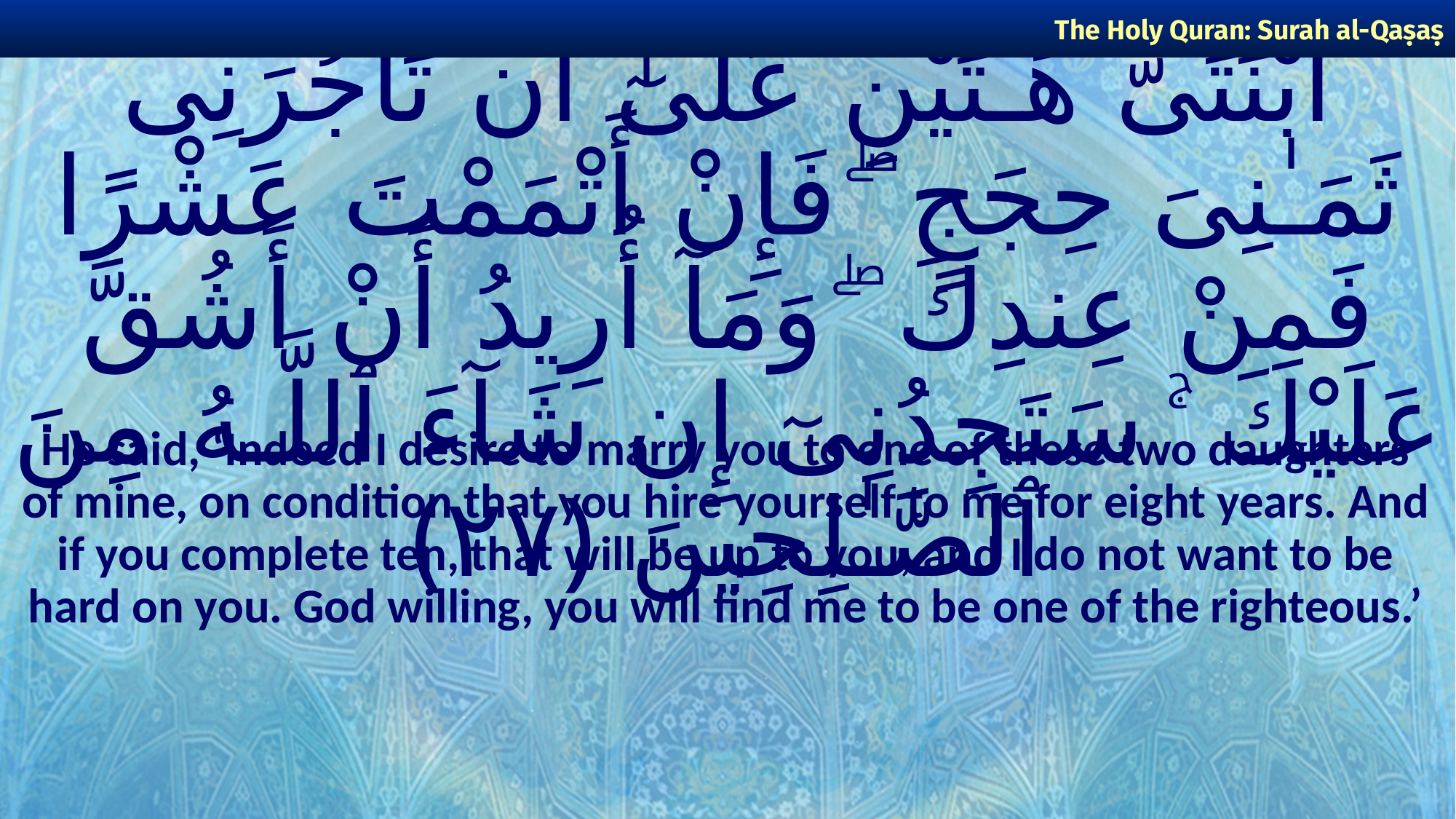

The Holy Quran: Surah al-Qaṣaṣ
# قَالَ إِنِّىٓ أُرِيدُ أَنْ أُنكِحَكَ إِحْدَى ٱبْنَتَىَّ هَـٰتَيْنِ عَلَىٰٓ أَن تَأْجُرَنِى ثَمَـٰنِىَ حِجَجٍ ۖ فَإِنْ أَتْمَمْتَ عَشْرًا فَمِنْ عِندِكَ ۖ وَمَآ أُرِيدُ أَنْ أَشُقَّ عَلَيْكَ ۚ سَتَجِدُنِىٓ إِن شَآءَ ٱللَّـهُ مِنَ ٱلصَّـٰلِحِينَ ﴿٢٧﴾
He said, ‘Indeed I desire to marry you to one of these two daughters of mine, on condition that you hire yourself to me for eight years. And if you complete ten, that will be up to you, and I do not want to be hard on you. God willing, you will find me to be one of the righteous.’